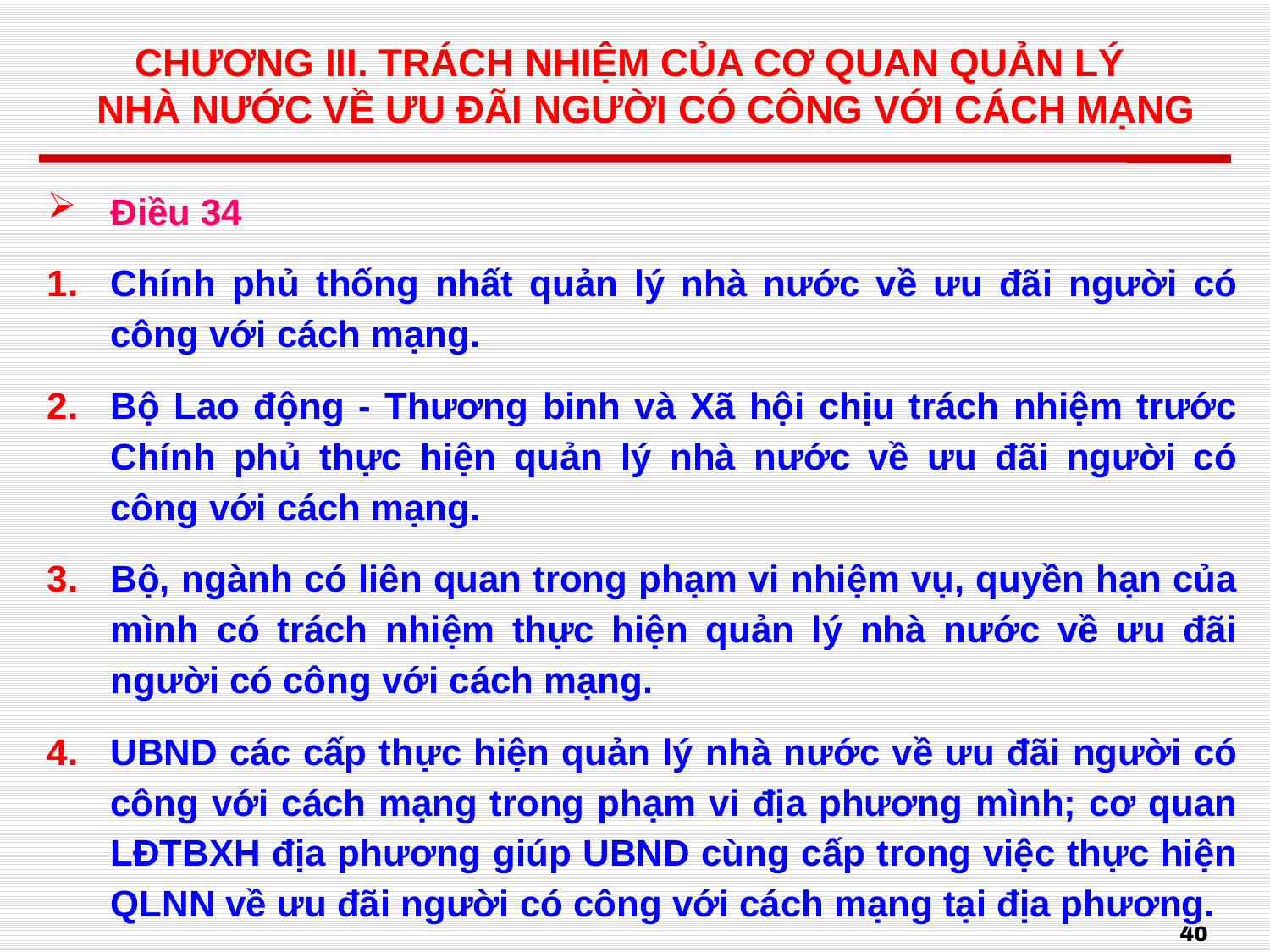

# CHƯƠNG III. TRÁCH NHIỆM CỦA CƠ QUAN QUẢN LÝ NHÀ NƯỚC VỀ ƯU ĐÃI NGƯỜI CÓ CÔNG VỚI CÁCH MẠNG
Điều 34
Chính phủ thống nhất quản lý nhà nước về ưu đãi người có công với cách mạng.
Bộ Lao động - Thương binh và Xã hội chịu trách nhiệm trước Chính phủ thực hiện quản lý nhà nước về ưu đãi người có công với cách mạng.
Bộ, ngành có liên quan trong phạm vi nhiệm vụ, quyền hạn của mình có trách nhiệm thực hiện quản lý nhà nước về ưu đãi người có công với cách mạng.
UBND các cấp thực hiện quản lý nhà nước về ưu đãi người có công với cách mạng trong phạm vi địa phương mình; cơ quan LĐTBXH địa phương giúp UBND cùng cấp trong việc thực hiện QLNN về ưu đãi người có công với cách mạng tại địa phương.